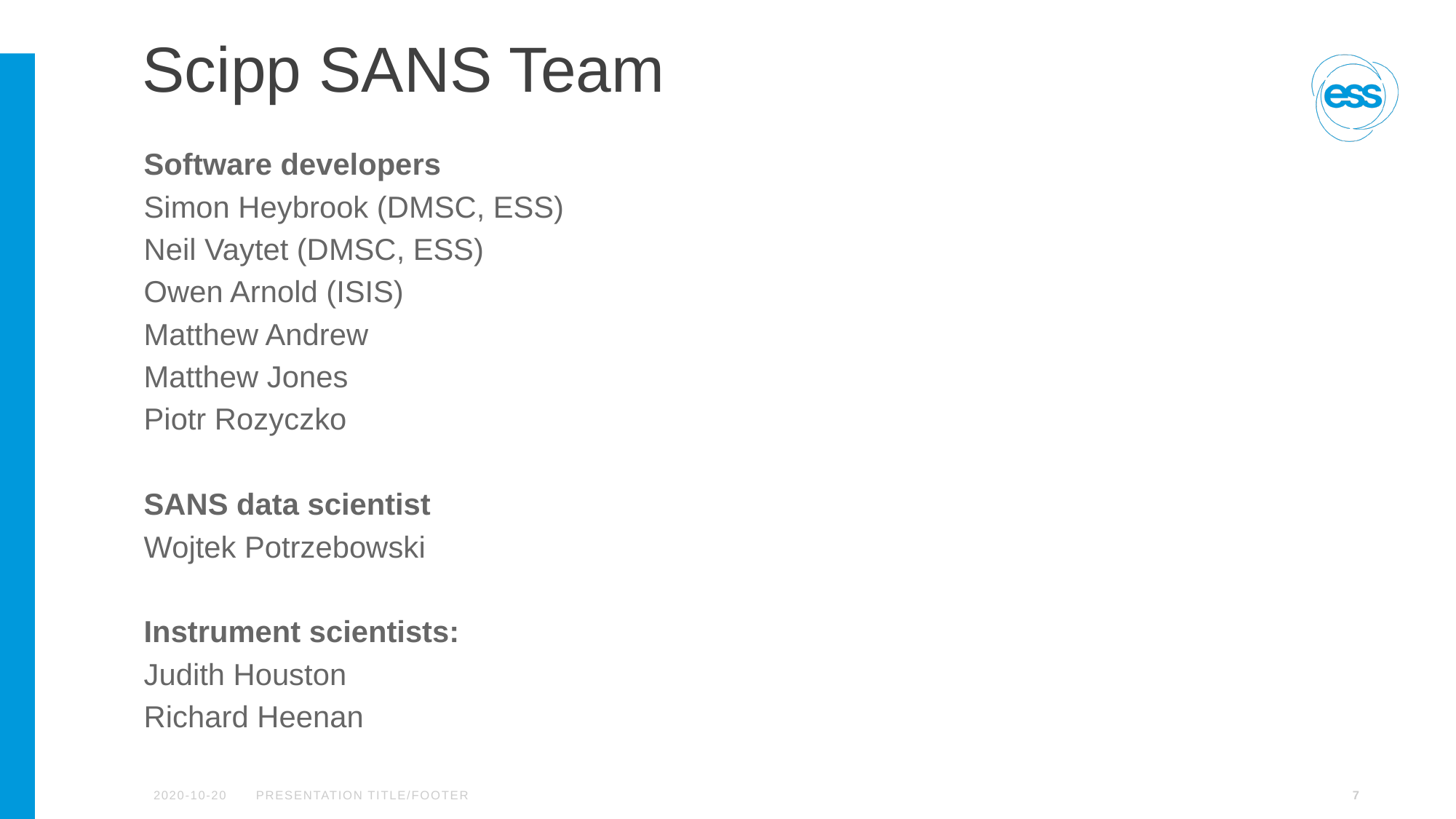

# Scipp SANS Team
Software developers
Simon Heybrook (DMSC, ESS)
Neil Vaytet (DMSC, ESS)
Owen Arnold (ISIS)
Matthew Andrew
Matthew Jones
Piotr Rozyczko

SANS data scientist
Wojtek Potrzebowski

Instrument scientists:
Judith Houston
Richard Heenan

2020-10-20
PRESENTATION TITLE/FOOTER
7